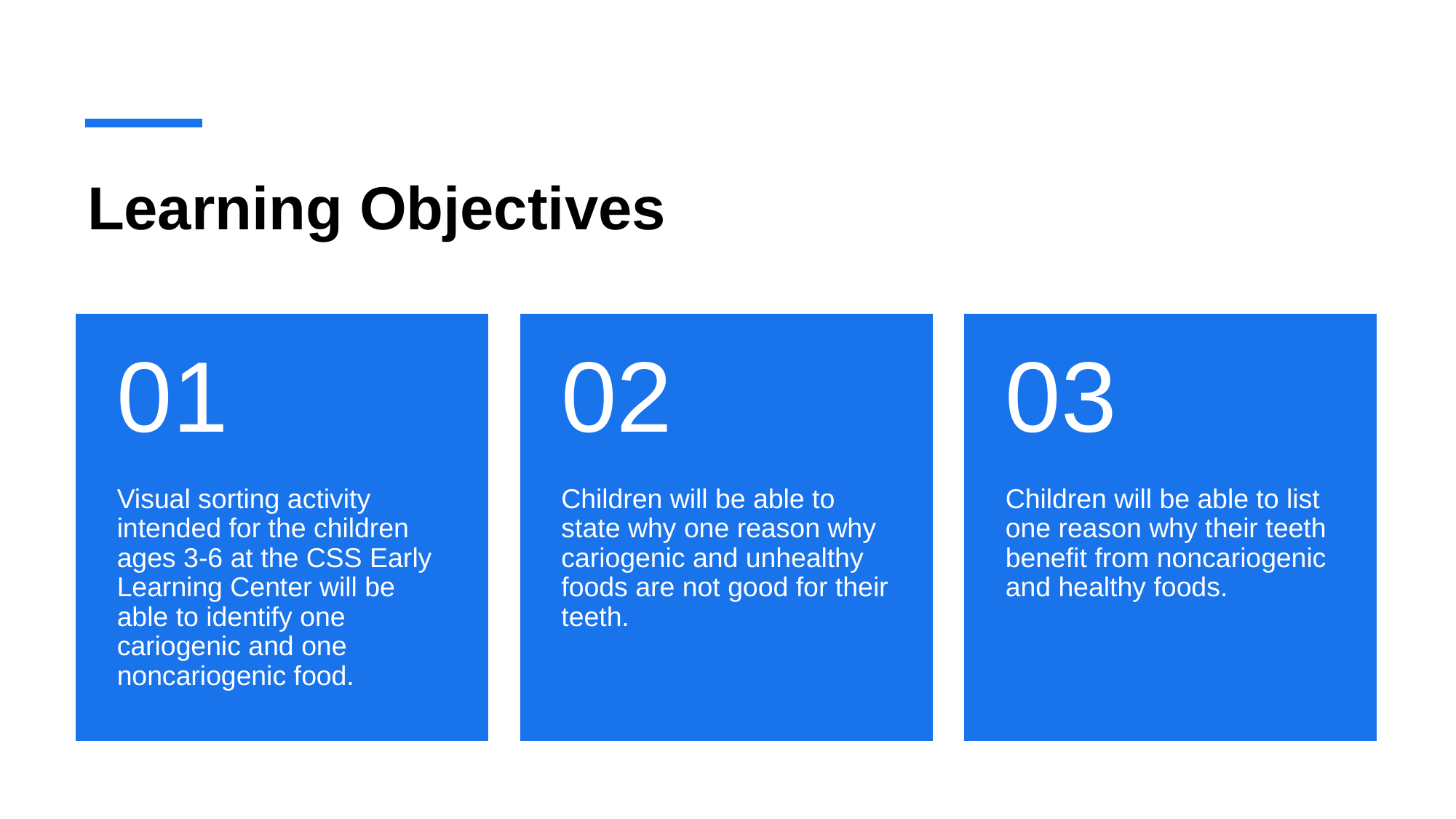

# Learning Objectives
Visual sorting activity intended for the children ages 3-6 at the CSS Early Learning Center will be able to identify one cariogenic and one noncariogenic food.
01
Children will be able to state why one reason why cariogenic and unhealthy foods are not good for their teeth.
02
Children will be able to list one reason why their teeth benefit from noncariogenic and healthy foods.
03